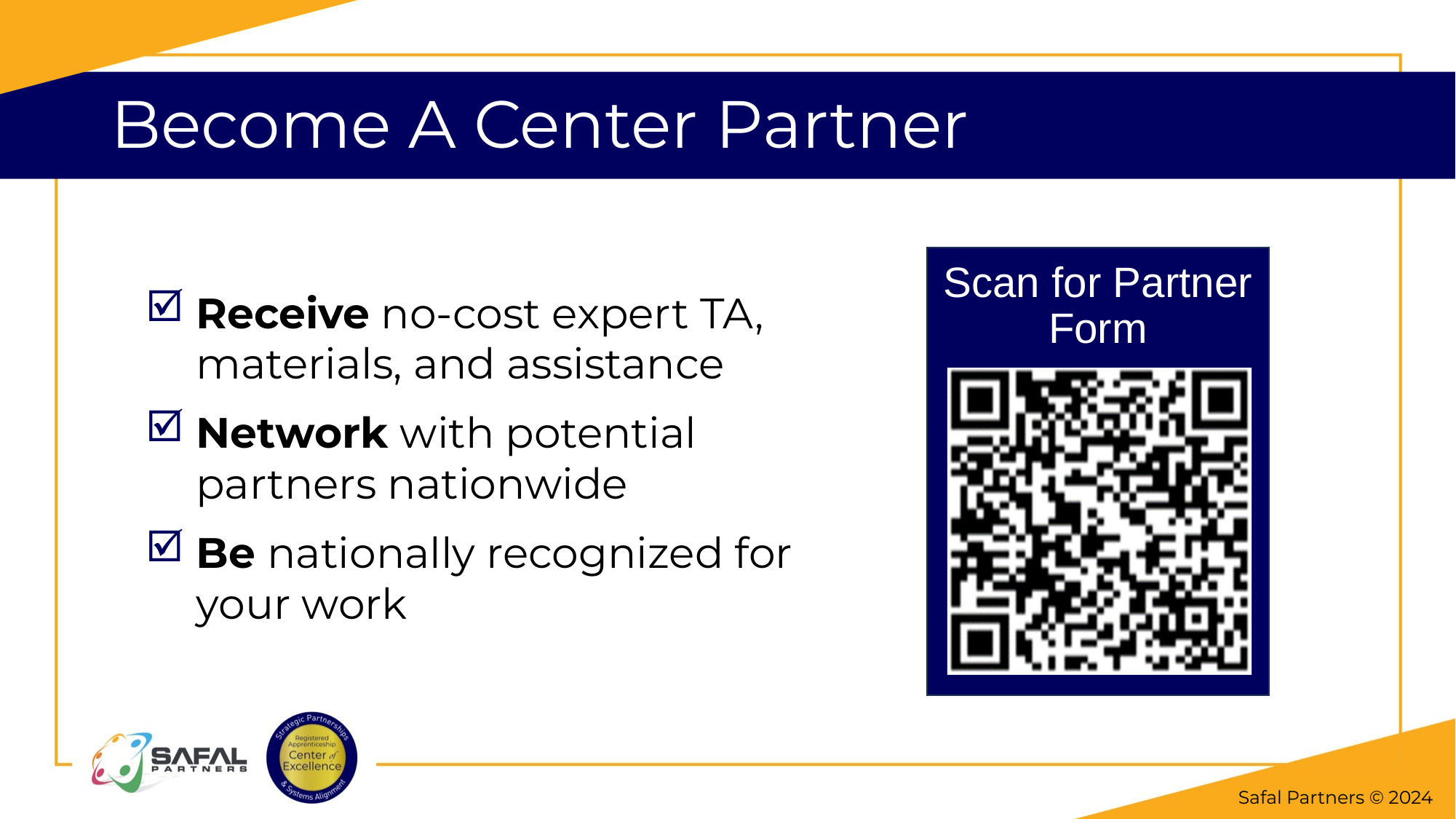

# Become A Center Partner
Scan for Partner Form